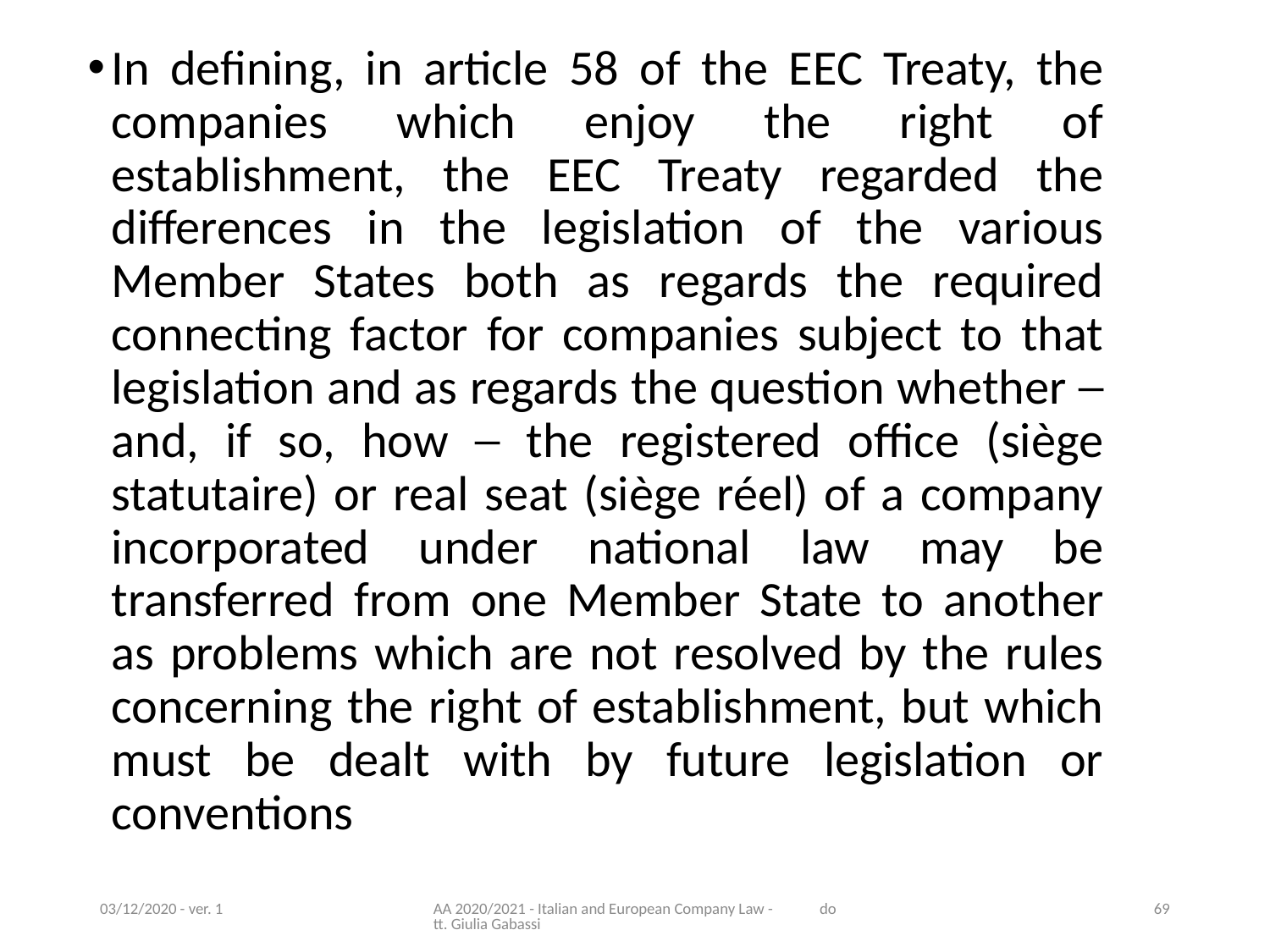

In defining, in article 58 of the EEC Treaty, the companies which enjoy the right of establishment, the EEC Treaty regarded the differences in the legislation of the various Member States both as regards the required connecting factor for companies subject to that legislation and as regards the question whether ─ and, if so, how ─ the registered office (siège statutaire) or real seat (siège réel) of a company incorporated under national law may be transferred from one Member State to another as problems which are not resolved by the rules concerning the right of establishment, but which must be dealt with by future legislation or conventions
03/12/2020 - ver. 1
AA 2020/2021 - Italian and European Company Law -             dott. Giulia Gabassi
69